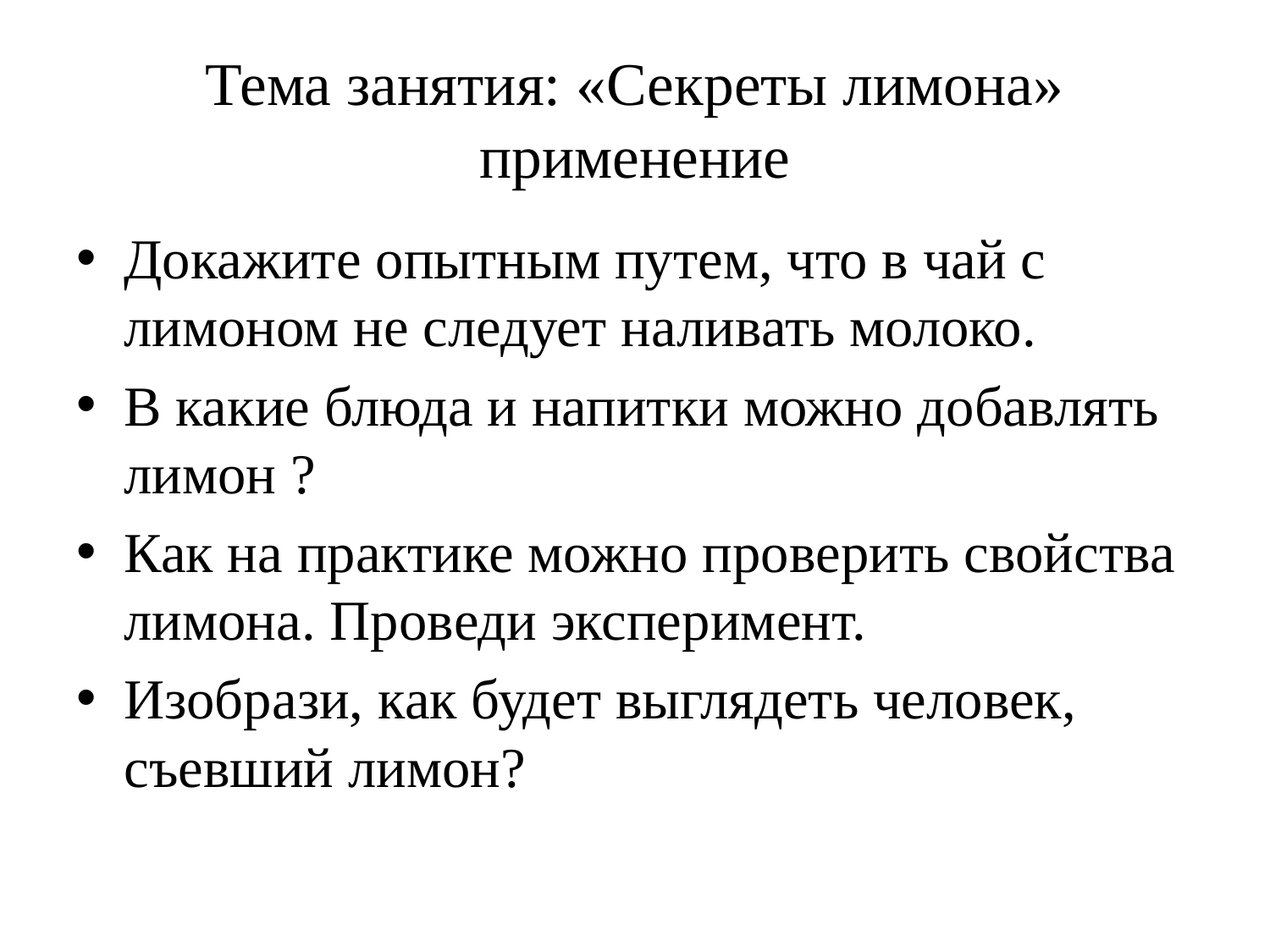

# Тема занятия: «Секреты лимона» применение
Докажите опытным путем, что в чай с лимоном не следует наливать молоко.
В какие блюда и напитки можно добавлять лимон ?
Как на практике можно проверить свойства лимона. Проведи эксперимент.
Изобрази, как будет выглядеть человек, съевший лимон?